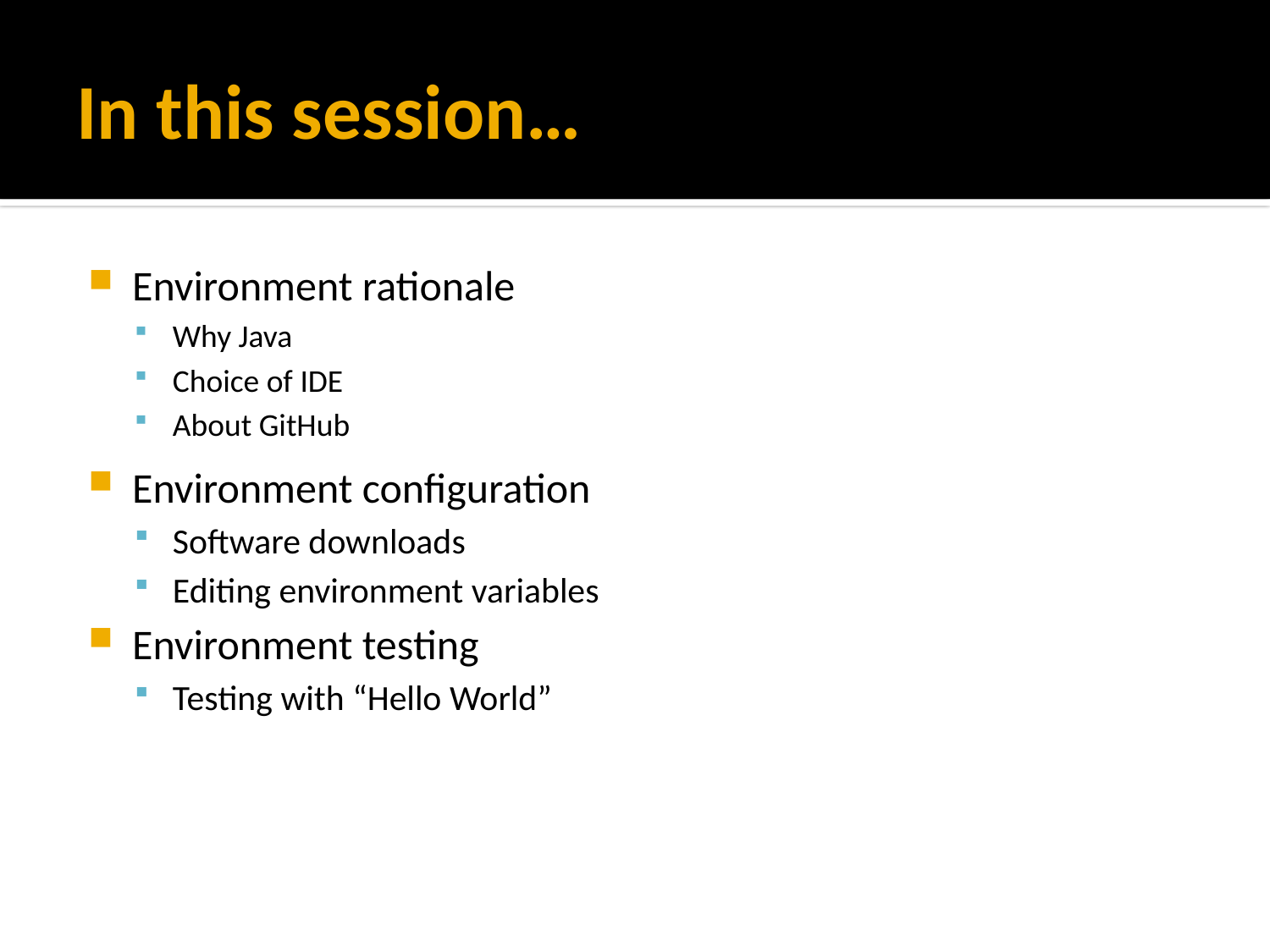

# In this session…
Environment rationale
Why Java
Choice of IDE
About GitHub
Environment configuration
Software downloads
Editing environment variables
Environment testing
Testing with “Hello World”